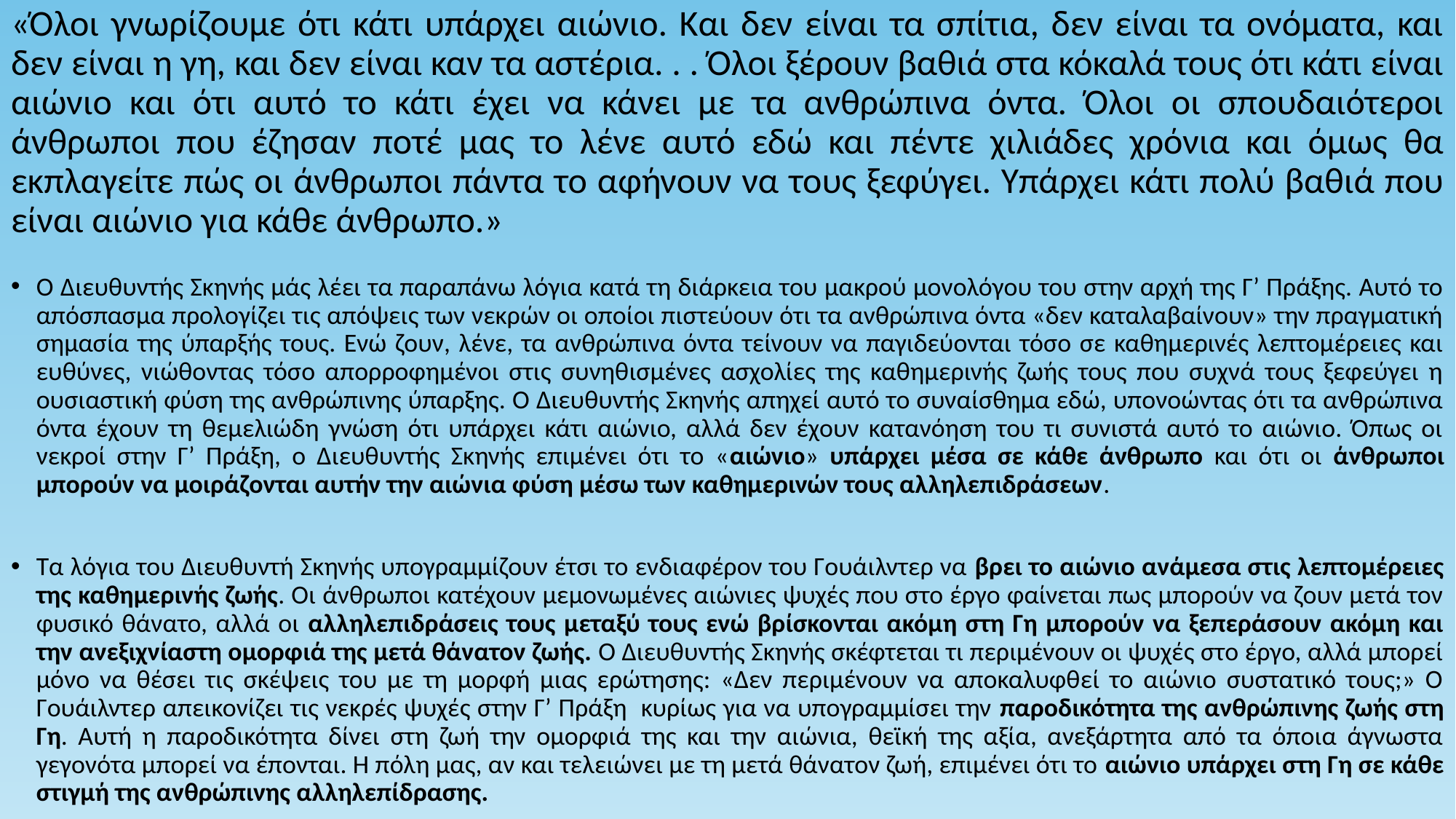

# «Όλοι γνωρίζουμε ότι κάτι υπάρχει αιώνιο. Και δεν είναι τα σπίτια, δεν είναι τα ονόματα, και δεν είναι η γη, και δεν είναι καν τα αστέρια. . . Όλοι ξέρουν βαθιά στα κόκαλά τους ότι κάτι είναι αιώνιο και ότι αυτό το κάτι έχει να κάνει με τα ανθρώπινα όντα. Όλοι οι σπουδαιότεροι άνθρωποι που έζησαν ποτέ μας το λένε αυτό εδώ και πέντε χιλιάδες χρόνια και όμως θα εκπλαγείτε πώς οι άνθρωποι πάντα το αφήνουν να τους ξεφύγει. Υπάρχει κάτι πολύ βαθιά που είναι αιώνιο για κάθε άνθρωπο.»
Ο Διευθυντής Σκηνής μάς λέει τα παραπάνω λόγια κατά τη διάρκεια του μακρού μονολόγου του στην αρχή της Γ’ Πράξης. Αυτό το απόσπασμα προλογίζει τις απόψεις των νεκρών οι οποίοι πιστεύουν ότι τα ανθρώπινα όντα «δεν καταλαβαίνουν» την πραγματική σημασία της ύπαρξής τους. Ενώ ζουν, λένε, τα ανθρώπινα όντα τείνουν να παγιδεύονται τόσο σε καθημερινές λεπτομέρειες και ευθύνες, νιώθοντας τόσο απορροφημένοι στις συνηθισμένες ασχολίες της καθημερινής ζωής τους που συχνά τους ξεφεύγει η ουσιαστική φύση της ανθρώπινης ύπαρξης. Ο Διευθυντής Σκηνής απηχεί αυτό το συναίσθημα εδώ, υπονοώντας ότι τα ανθρώπινα όντα έχουν τη θεμελιώδη γνώση ότι υπάρχει κάτι αιώνιο, αλλά δεν έχουν κατανόηση του τι συνιστά αυτό το αιώνιο. Όπως οι νεκροί στην Γ’ Πράξη, ο Διευθυντής Σκηνής επιμένει ότι το «αιώνιο» υπάρχει μέσα σε κάθε άνθρωπο και ότι οι άνθρωποι μπορούν να μοιράζονται αυτήν την αιώνια φύση μέσω των καθημερινών τους αλληλεπιδράσεων.

Τα λόγια του Διευθυντή Σκηνής υπογραμμίζουν έτσι το ενδιαφέρον του Γουάιλντερ να βρει το αιώνιο ανάμεσα στις λεπτομέρειες της καθημερινής ζωής. Οι άνθρωποι κατέχουν μεμονωμένες αιώνιες ψυχές που στο έργο φαίνεται πως μπορούν να ζουν μετά τον φυσικό θάνατο, αλλά οι αλληλεπιδράσεις τους μεταξύ τους ενώ βρίσκονται ακόμη στη Γη μπορούν να ξεπεράσουν ακόμη και την ανεξιχνίαστη ομορφιά της μετά θάνατον ζωής. Ο Διευθυντής Σκηνής σκέφτεται τι περιμένουν οι ψυχές στο έργο, αλλά μπορεί μόνο να θέσει τις σκέψεις του με τη μορφή μιας ερώτησης: «Δεν περιμένουν να αποκαλυφθεί το αιώνιο συστατικό τους;» Ο Γουάιλντερ απεικονίζει τις νεκρές ψυχές στην Γ’ Πράξη  κυρίως για να υπογραμμίσει την παροδικότητα της ανθρώπινης ζωής στη Γη. Αυτή η παροδικότητα δίνει στη ζωή την ομορφιά της και την αιώνια, θεϊκή της αξία, ανεξάρτητα από τα όποια άγνωστα γεγονότα μπορεί να έπονται. Η πόλη μας, αν και τελειώνει με τη μετά θάνατον ζωή, επιμένει ότι το αιώνιο υπάρχει στη Γη σε κάθε στιγμή της ανθρώπινης αλληλεπίδρασης.